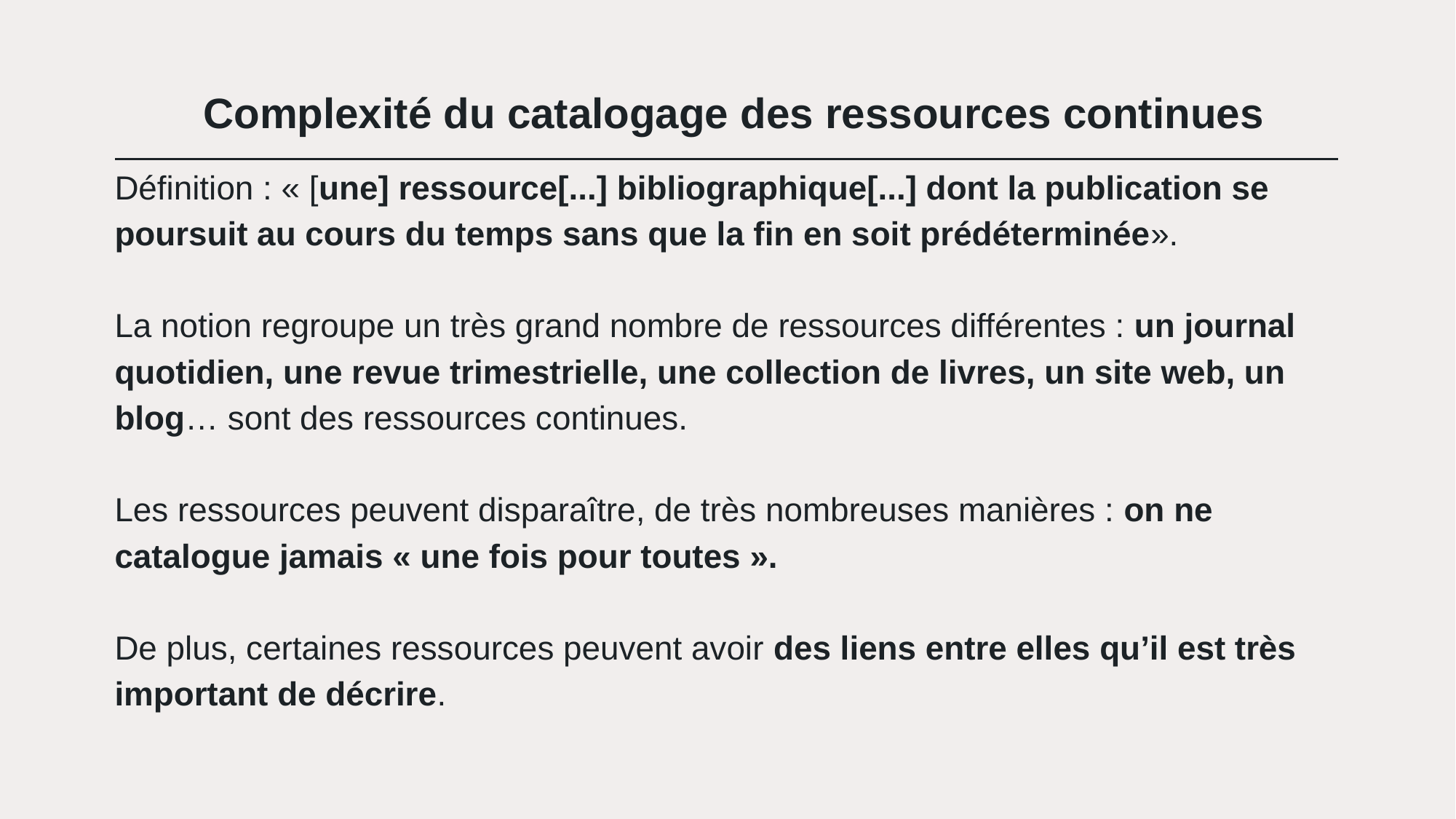

# Complexité du catalogage des ressources continues

Définition : « [une] ressource[...] bibliographique[...] dont la publication se poursuit au cours du temps sans que la fin en soit prédéterminée».

La notion regroupe un très grand nombre de ressources différentes : un journal quotidien, une revue trimestrielle, une collection de livres, un site web, un blog… sont des ressources continues.

Les ressources peuvent disparaître, de très nombreuses manières : on ne catalogue jamais « une fois pour toutes ».

De plus, certaines ressources peuvent avoir des liens entre elles qu’il est très important de décrire.